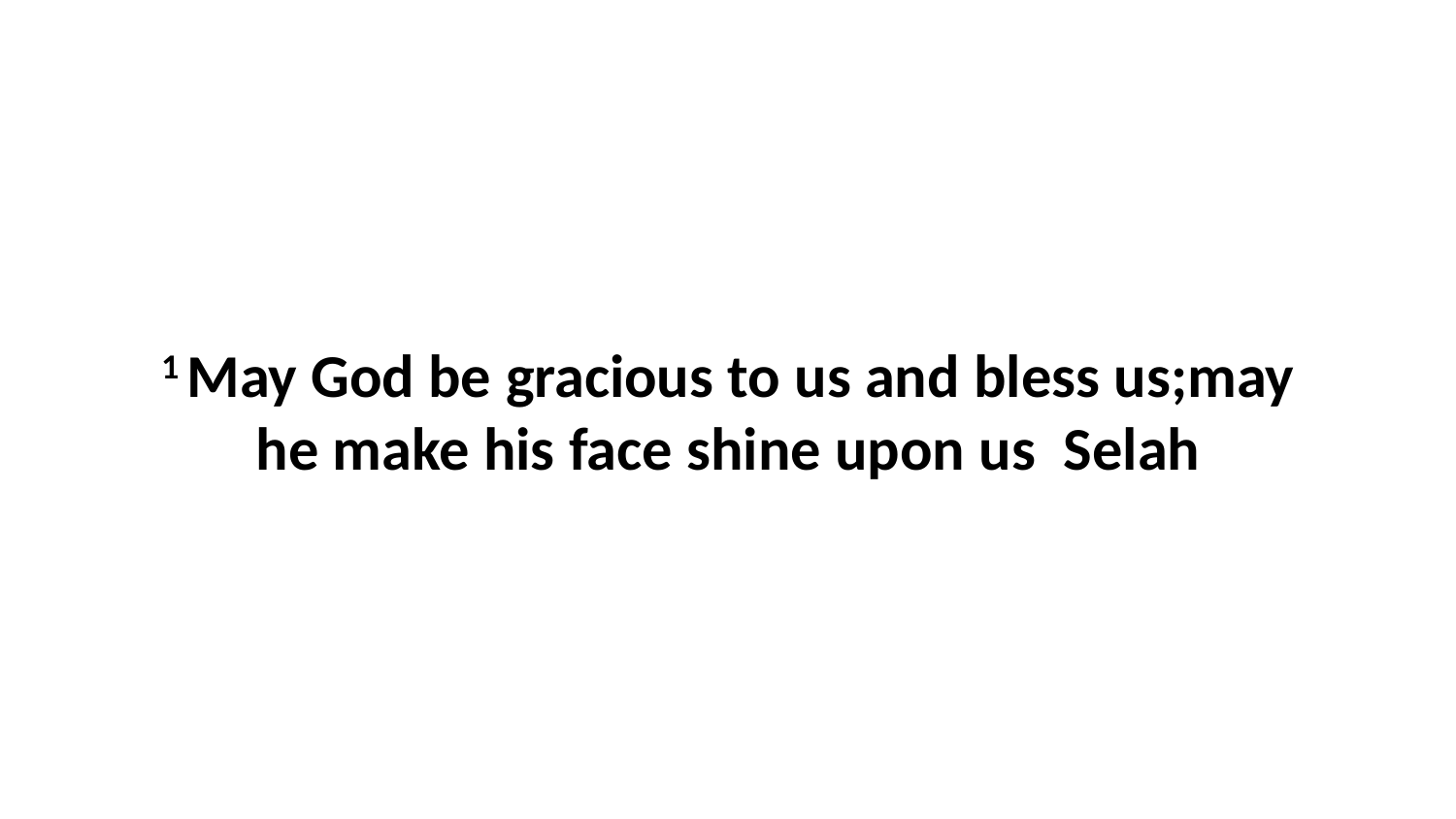

1 May God be gracious to us and bless us;may he make his face shine upon us  Selah